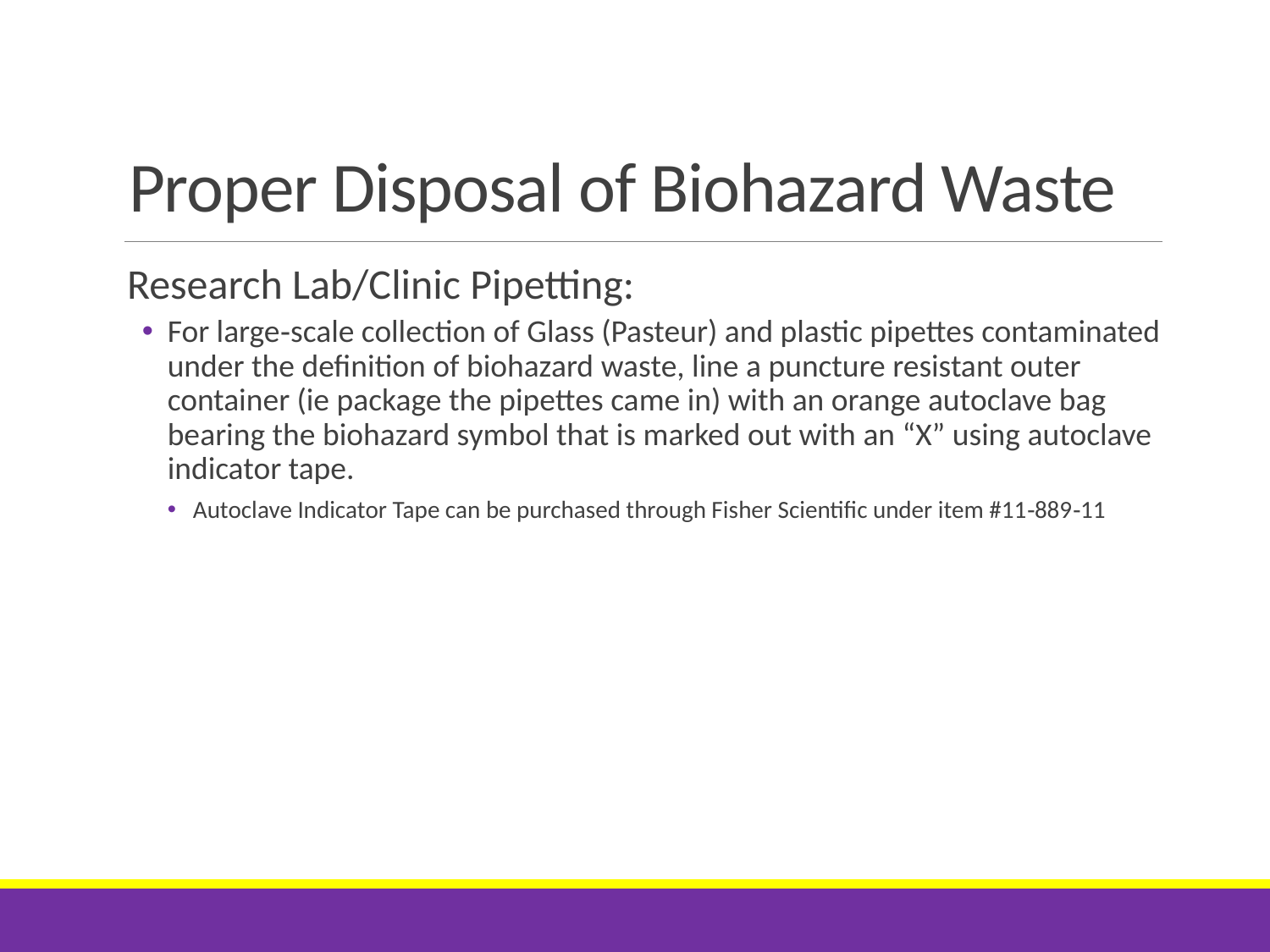

# Proper Disposal of Biohazard Waste
Research Lab/Clinic Pipetting:
For large‐scale collection of Glass (Pasteur) and plastic pipettes contaminated under the definition of biohazard waste, line a puncture resistant outer container (ie package the pipettes came in) with an orange autoclave bag bearing the biohazard symbol that is marked out with an “X” using autoclave indicator tape.
Autoclave Indicator Tape can be purchased through Fisher Scientific under item #11‐889‐11